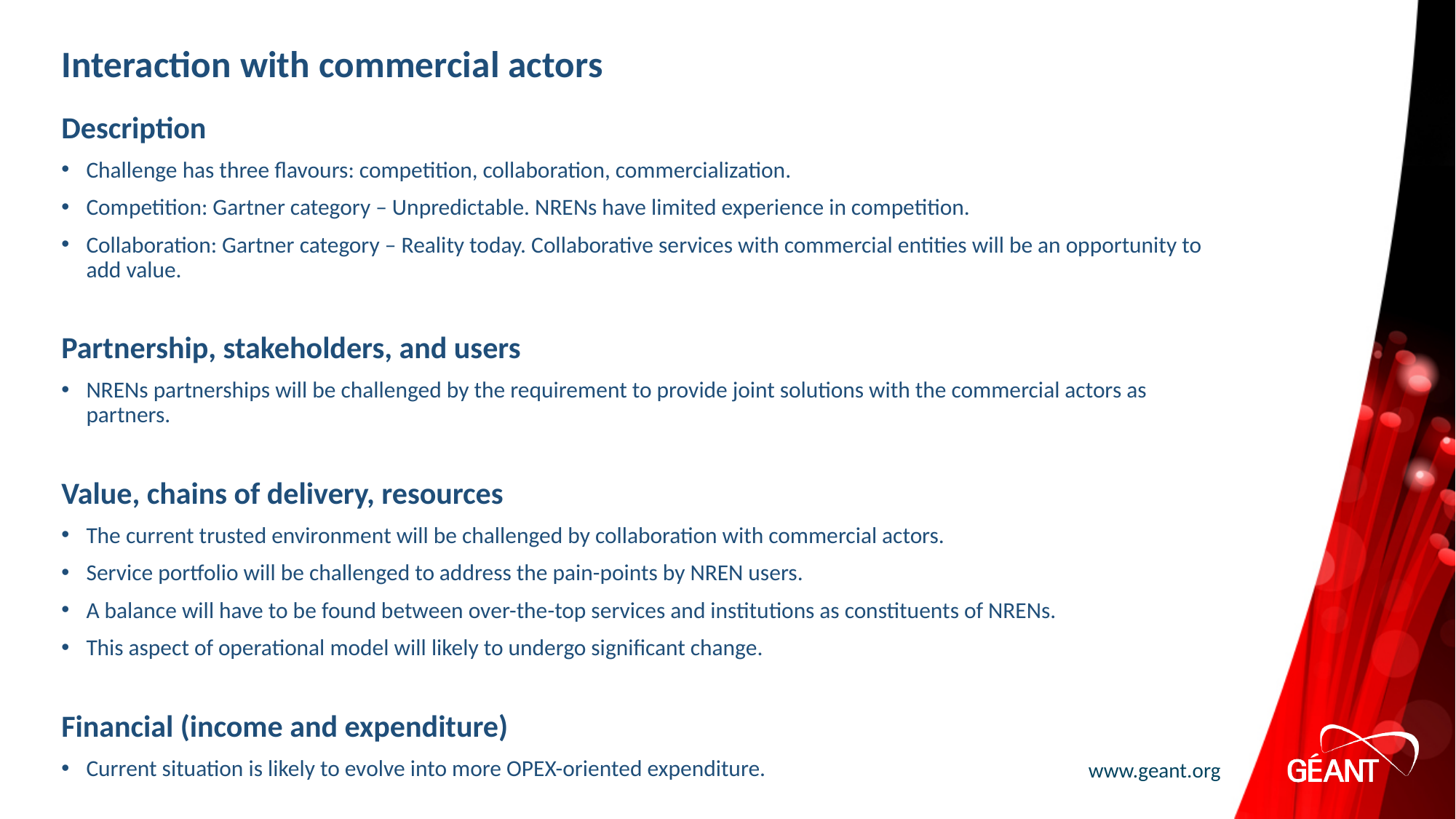

# Interaction with commercial actors
Description
Challenge has three flavours: competition, collaboration, commercialization.
Competition: Gartner category – Unpredictable. NRENs have limited experience in competition.
Collaboration: Gartner category – Reality today. Collaborative services with commercial entities will be an opportunity to add value.

Partnership, stakeholders, and users
NRENs partnerships will be challenged by the requirement to provide joint solutions with the commercial actors as partners.

Value, chains of delivery, resources
The current trusted environment will be challenged by collaboration with commercial actors.
Service portfolio will be challenged to address the pain-points by NREN users.
A balance will have to be found between over-the-top services and institutions as constituents of NRENs.
This aspect of operational model will likely to undergo significant change.

Financial (income and expenditure)
Current situation is likely to evolve into more OPEX-oriented expenditure.